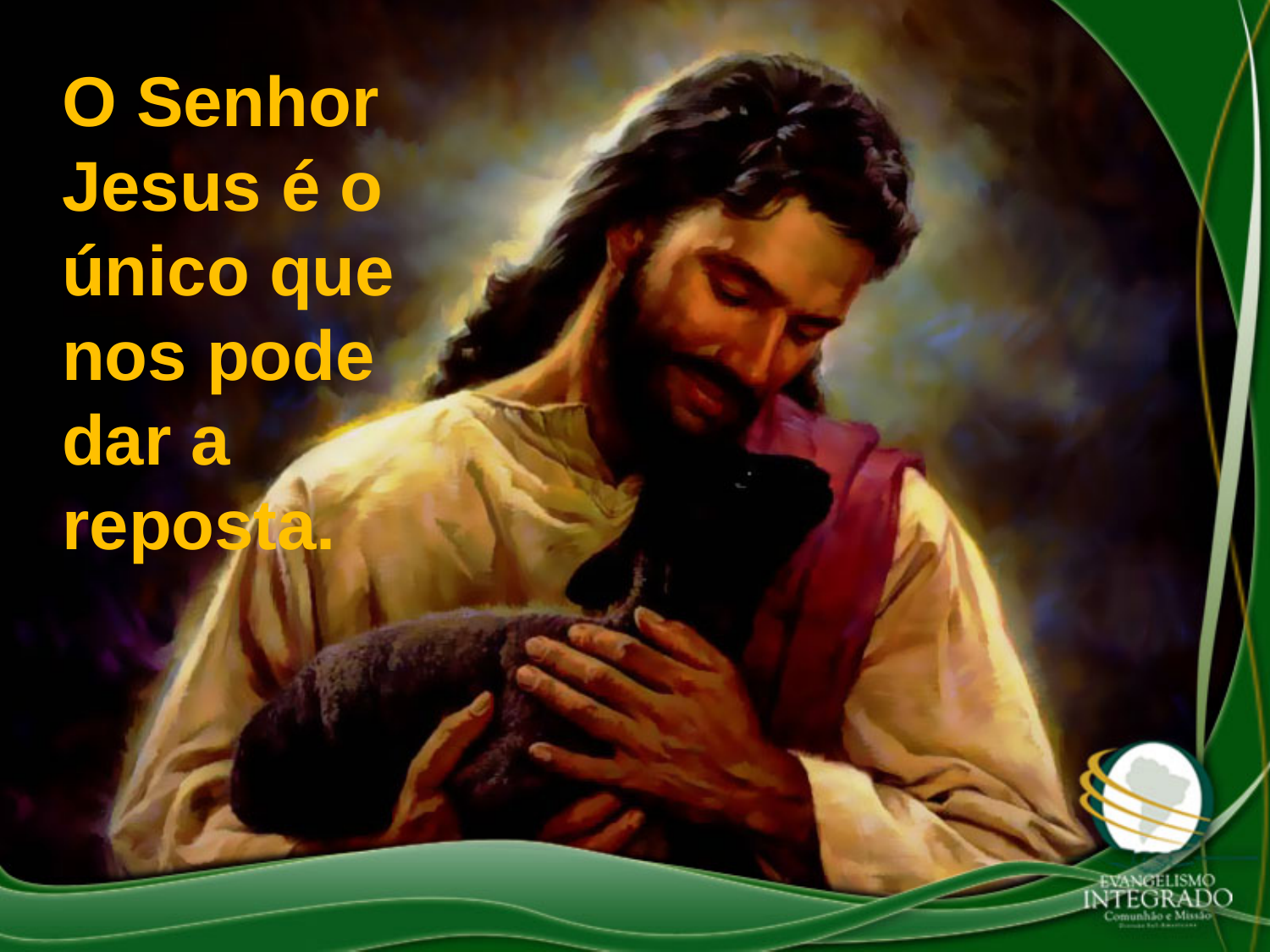

O Senhor Jesus é o único que nos pode dar a reposta.